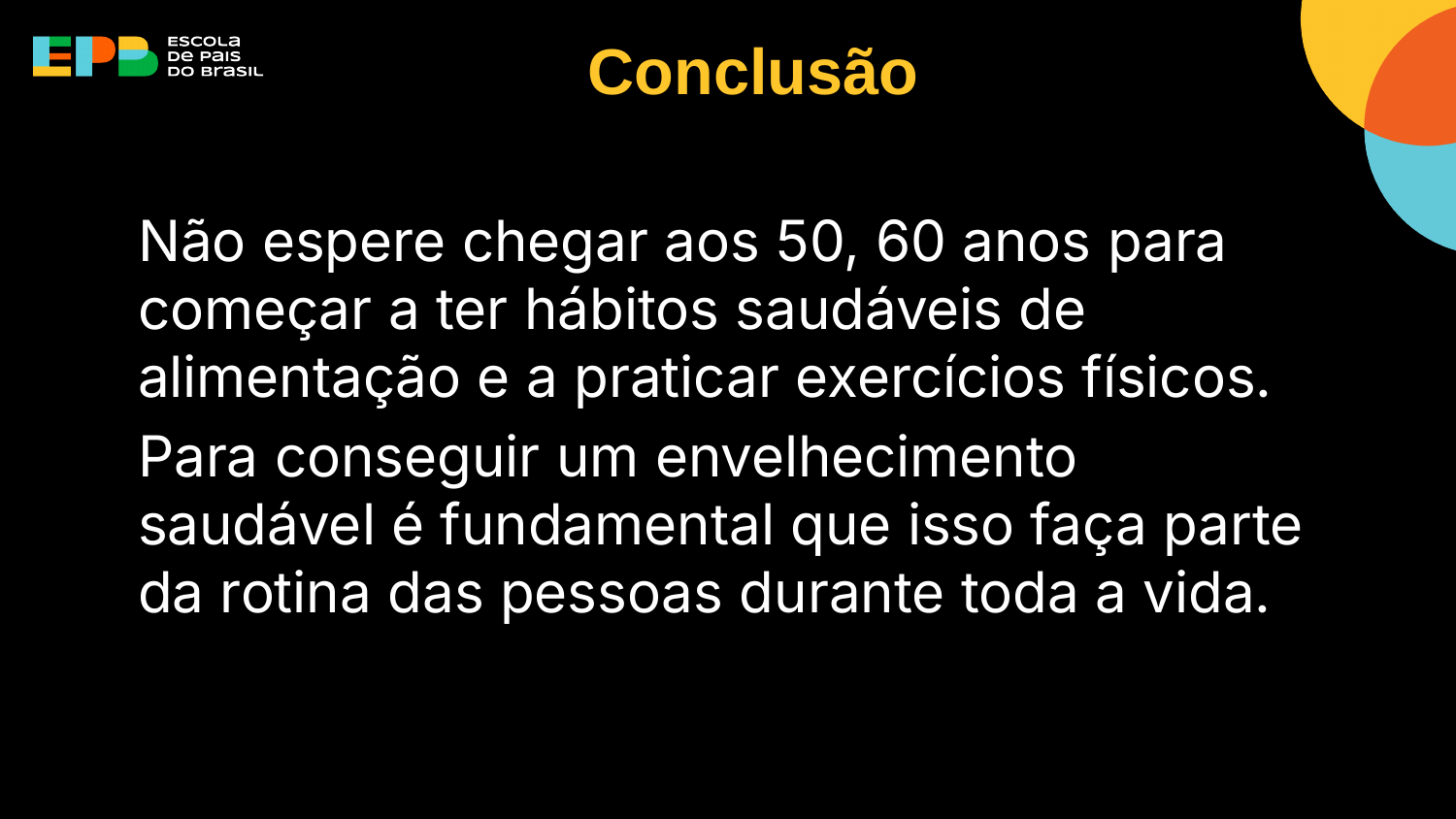

# Conclusão
Não espere chegar aos 50, 60 anos para começar a ter hábitos saudáveis de alimentação e a praticar exercícios físicos.
Para conseguir um envelhecimento saudável é fundamental que isso faça parte da rotina das pessoas durante toda a vida.